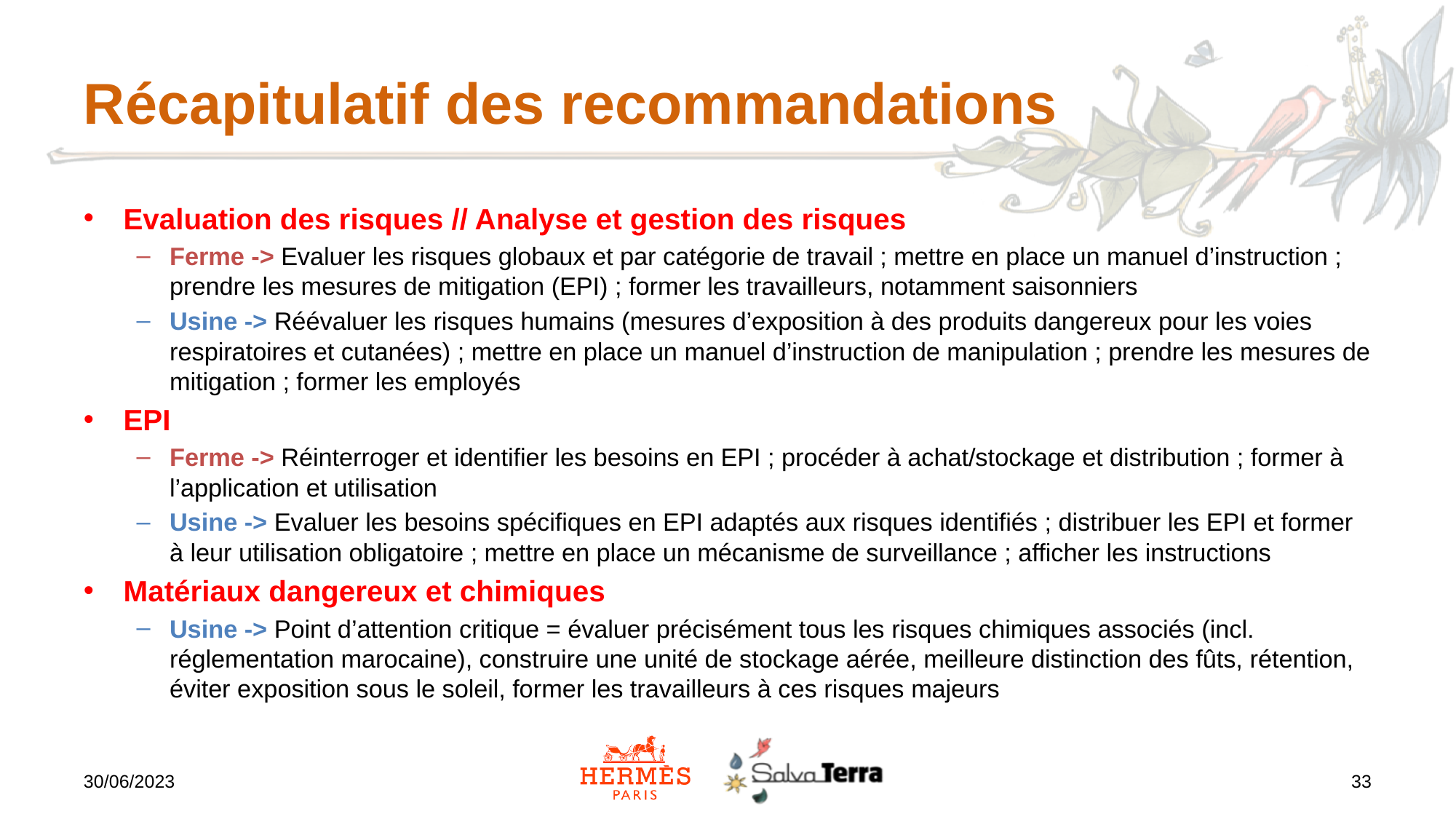

# Récapitulatif des recommandations
Evaluation des risques // Analyse et gestion des risques
Ferme -> Evaluer les risques globaux et par catégorie de travail ; mettre en place un manuel d’instruction ; prendre les mesures de mitigation (EPI) ; former les travailleurs, notamment saisonniers
Usine -> Réévaluer les risques humains (mesures d’exposition à des produits dangereux pour les voies respiratoires et cutanées) ; mettre en place un manuel d’instruction de manipulation ; prendre les mesures de mitigation ; former les employés
EPI
Ferme -> Réinterroger et identifier les besoins en EPI ; procéder à achat/stockage et distribution ; former à l’application et utilisation
Usine -> Evaluer les besoins spécifiques en EPI adaptés aux risques identifiés ; distribuer les EPI et former à leur utilisation obligatoire ; mettre en place un mécanisme de surveillance ; afficher les instructions
Matériaux dangereux et chimiques
Usine -> Point d’attention critique = évaluer précisément tous les risques chimiques associés (incl. réglementation marocaine), construire une unité de stockage aérée, meilleure distinction des fûts, rétention, éviter exposition sous le soleil, former les travailleurs à ces risques majeurs

30/06/2023
33